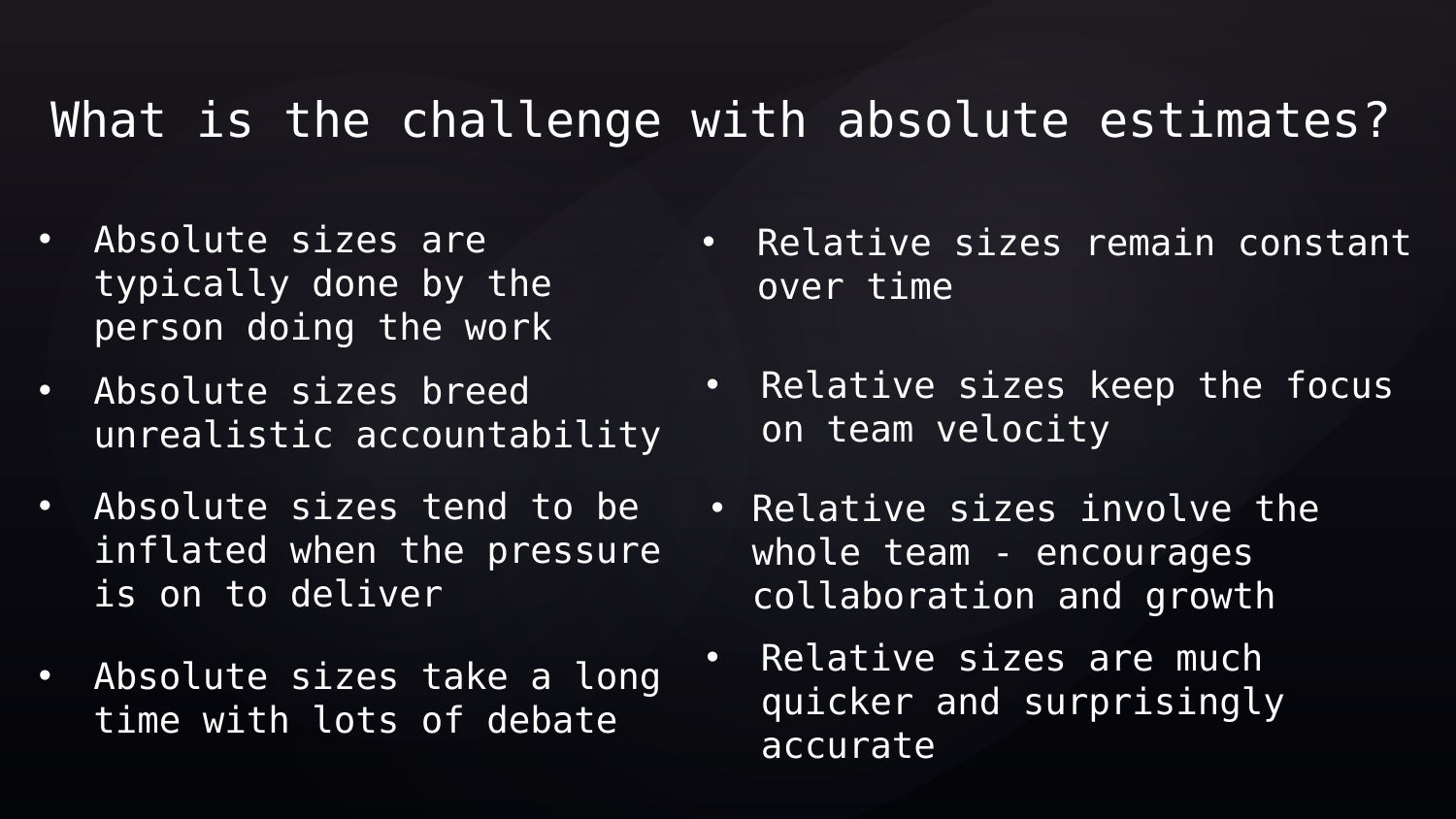

# What is the challenge with absolute estimates?
Absolute sizes are typically done by the person doing the work
Relative sizes remain constant over time
Relative sizes keep the focus on team velocity
Absolute sizes breed unrealistic accountability
Relative sizes involve the whole team - encourages collaboration and growth
Absolute sizes tend to be inflated when the pressure is on to deliver
Relative sizes are much quicker and surprisingly accurate
Absolute sizes take a long time with lots of debate